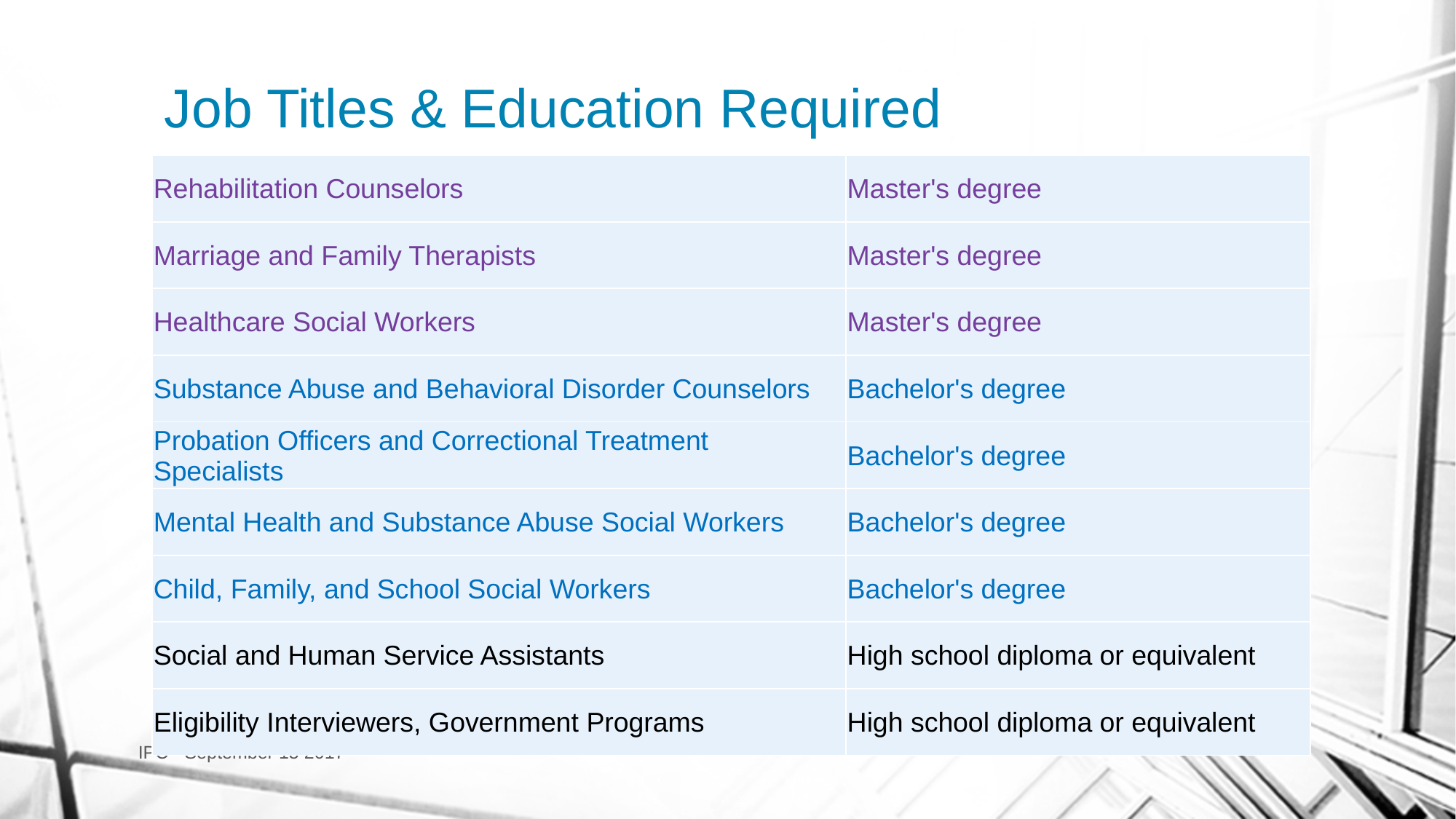

# Job Titles & Education Required
| Master's degree |
| --- |
| Master's degree |
| Master's degree |
| Bachelor's degree |
| Bachelor's degree |
| Bachelor's degree |
| Bachelor's degree |
| High school diploma or equivalent |
| High school diploma or equivalent |
| Rehabilitation Counselors |
| --- |
| Marriage and Family Therapists |
| Healthcare Social Workers |
| Substance Abuse and Behavioral Disorder Counselors |
| Probation Officers and Correctional Treatment Specialists |
| Mental Health and Substance Abuse Social Workers |
| Child, Family, and School Social Workers |
| Social and Human Service Assistants |
| Eligibility Interviewers, Government Programs |
IPC - September 15 2017